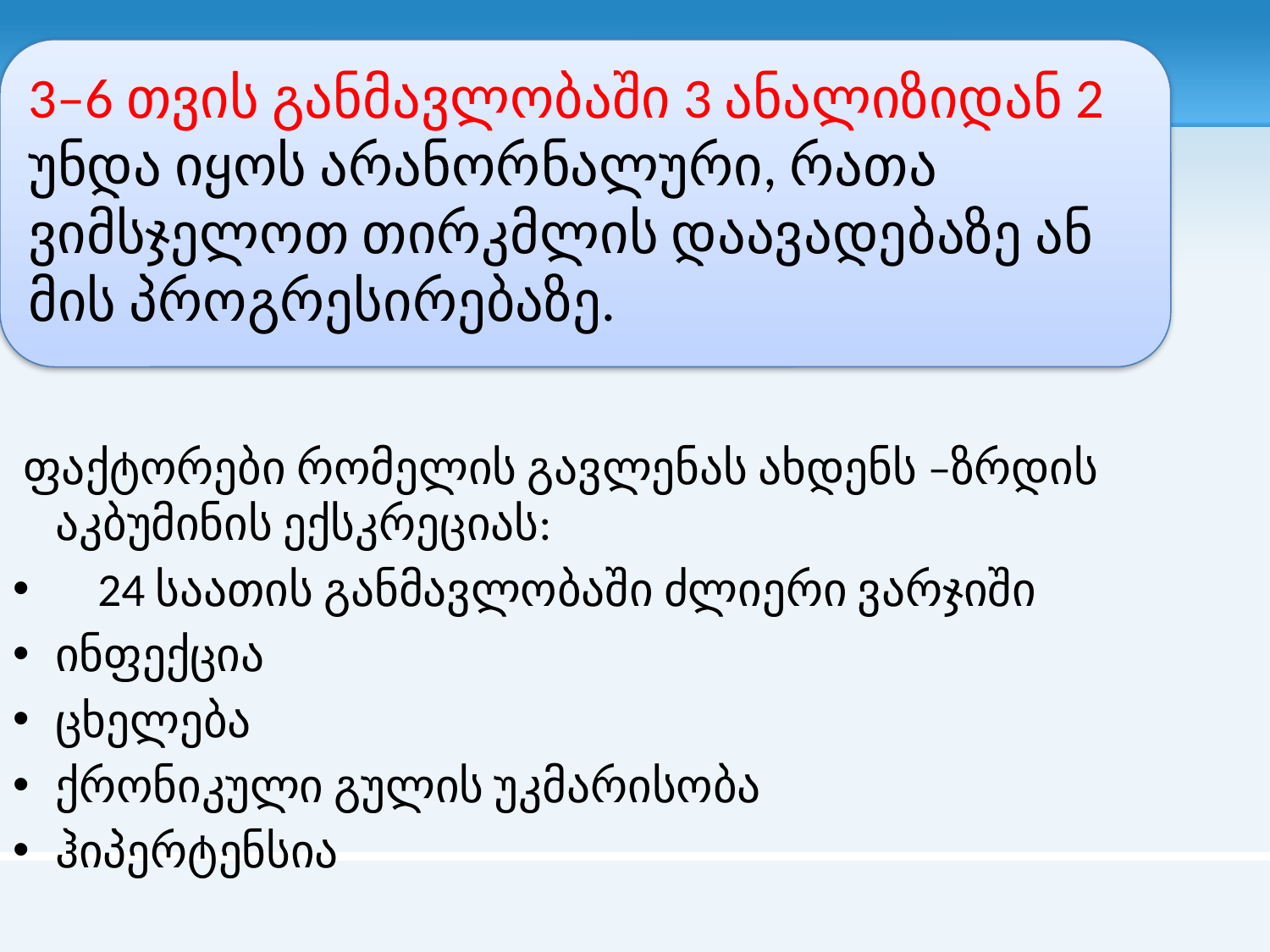

# ფაქტორები რომელის გავლენას ახდენს –ზრდის აკბუმინის ექსკრეციას:
    24 საათის განმავლობაში ძლიერი ვარჯიში
ინფექცია
ცხელება
ქრონიკული გულის უკმარისობა
ჰიპერტენსია

3–6 თვის განმავლობაში 3 ანალიზიდან 2  უნდა იყოს არანორნალური, რათა ვიმსჯელოთ თირკმლის დაავადებაზე ან მის პროგრესირებაზე.